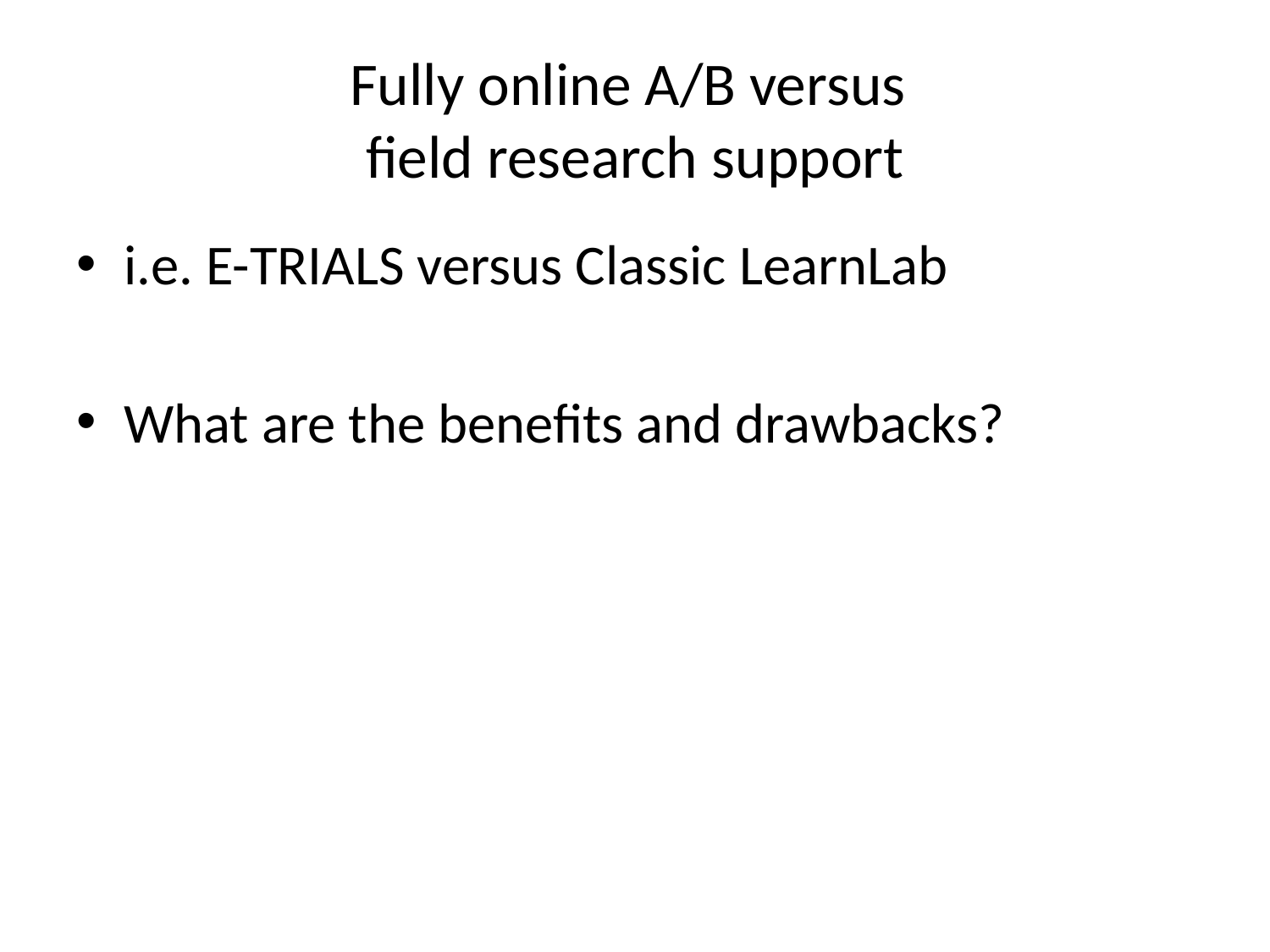

# Fully online A/B versus field research support
i.e. E-TRIALS versus Classic LearnLab

What are the benefits and drawbacks?